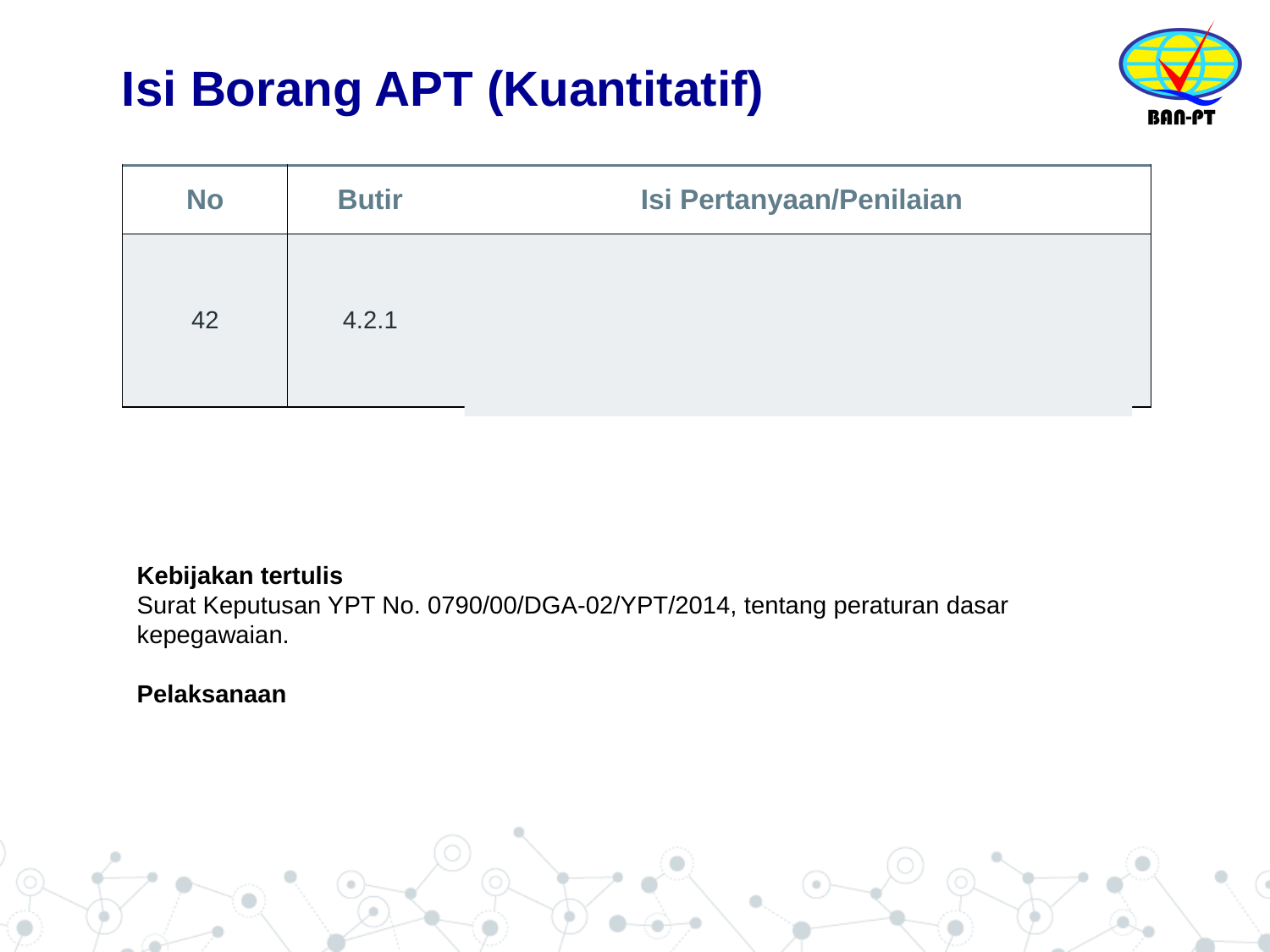

# Isi Borang APT (Kuantitatif)
| No | Butir | Isi Pertanyaan/Penilaian |
| --- | --- | --- |
| 42 | 4.2.1 | Pedoman formal tentang sistem monitoring dan evaluasi, serta rekam jejak kinerja dosen dan tenaga kependidikan Pedoman formal yang lengkap; dan ada bukti dilaksanakan secara konsisten |

Kebijakan tertulis
Surat Keputusan YPT No. 0790/00/DGA-02/YPT/2014, tentang peraturan dasar kepegawaian.

Pelaksanaan